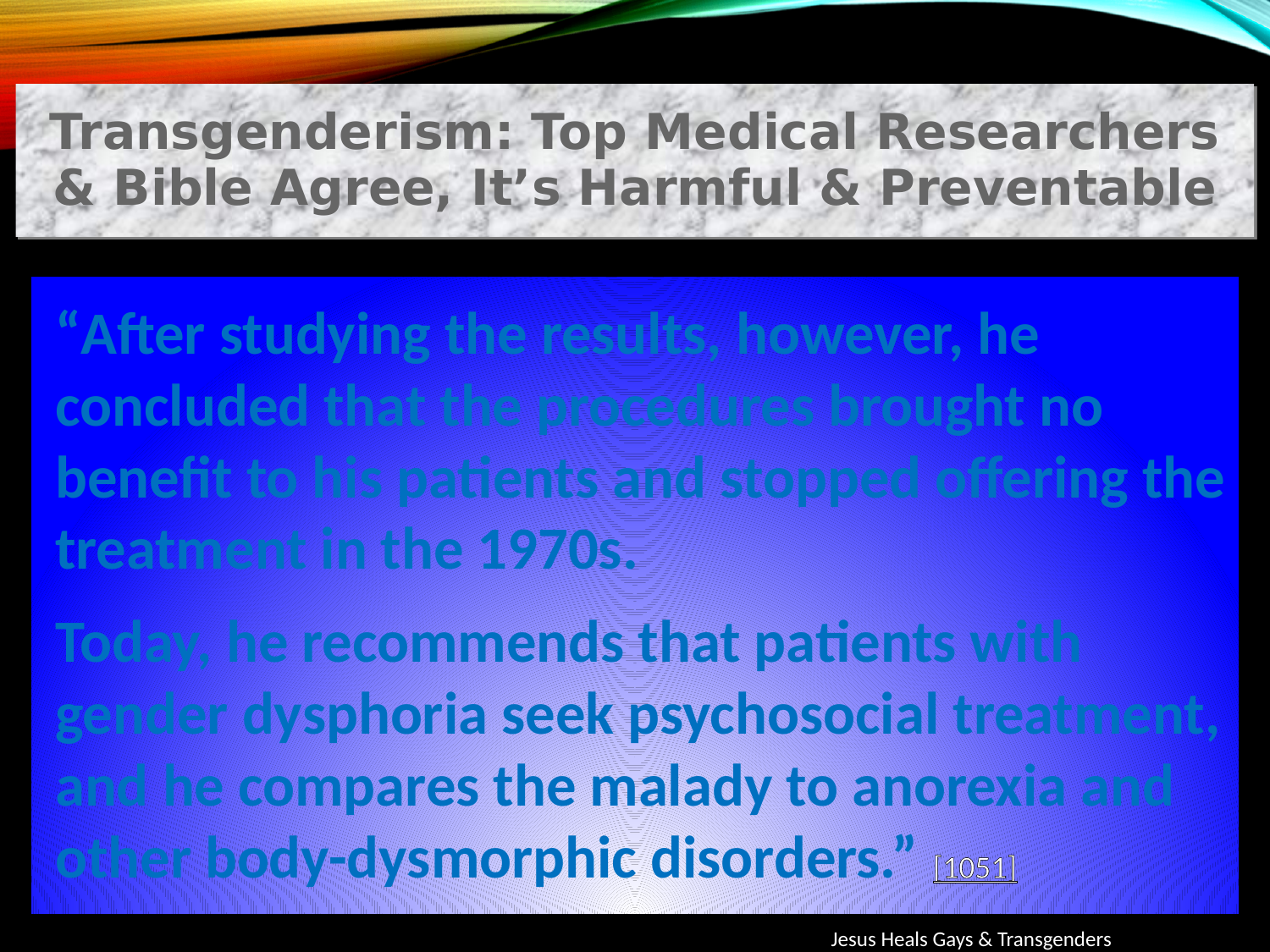

Transgenderism: Top Medical Researchers & Bible Agree, It’s Harmful & Preventable
“After studying the results, however, he concluded that the procedures brought no benefit to his patients and stopped offering the treatment in the 1970s.
Today, he recommends that patients with gender dysphoria seek psychosocial treatment, and he compares the malady to anorexia and other body-dysmorphic disorders.” [1051]
Jesus Heals Gays & Transgenders